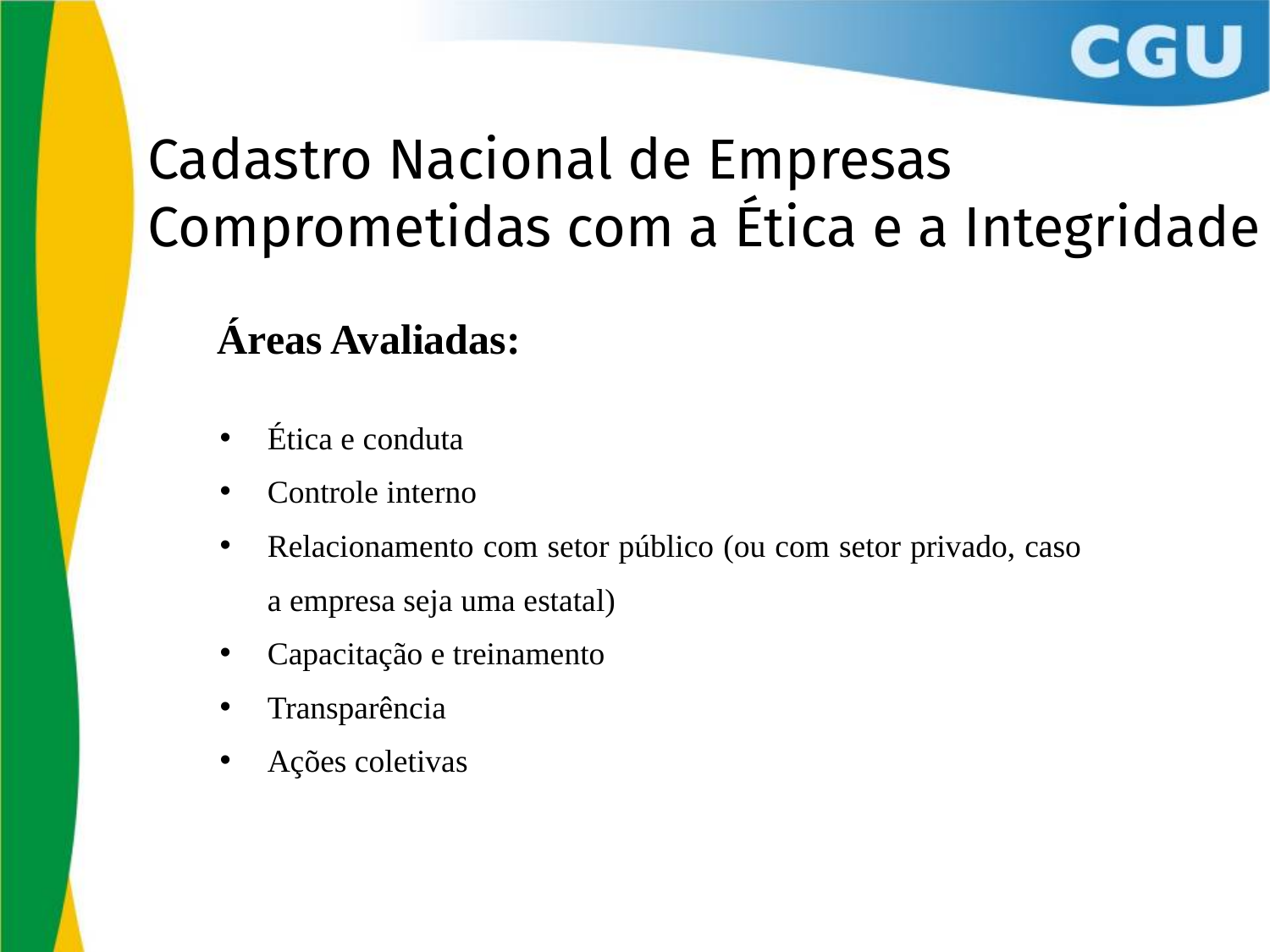

Cadastro Nacional de Empresas Comprometidas com a Ética e a Integridade
Áreas Avaliadas:
Ética e conduta
Controle interno
Relacionamento com setor público (ou com setor privado, caso a empresa seja uma estatal)
Capacitação e treinamento
Transparência
Ações coletivas